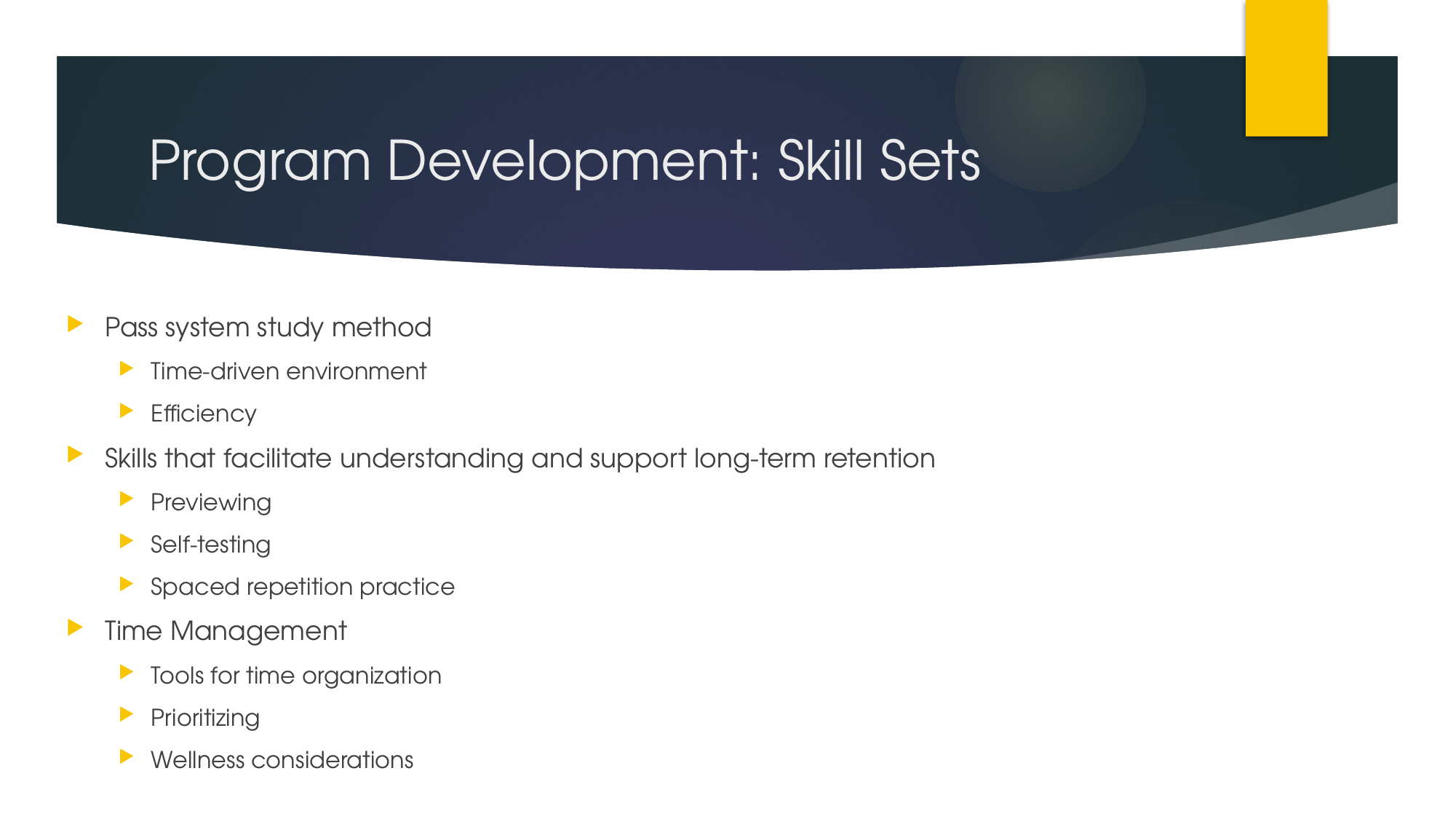

# Program Development: Skill Sets
Pass system study method
Time-driven environment
Efficiency
Skills that facilitate understanding and support long-term retention
Previewing
Self-testing
Spaced repetition practice
Time Management
Tools for time organization
Prioritizing
Wellness considerations